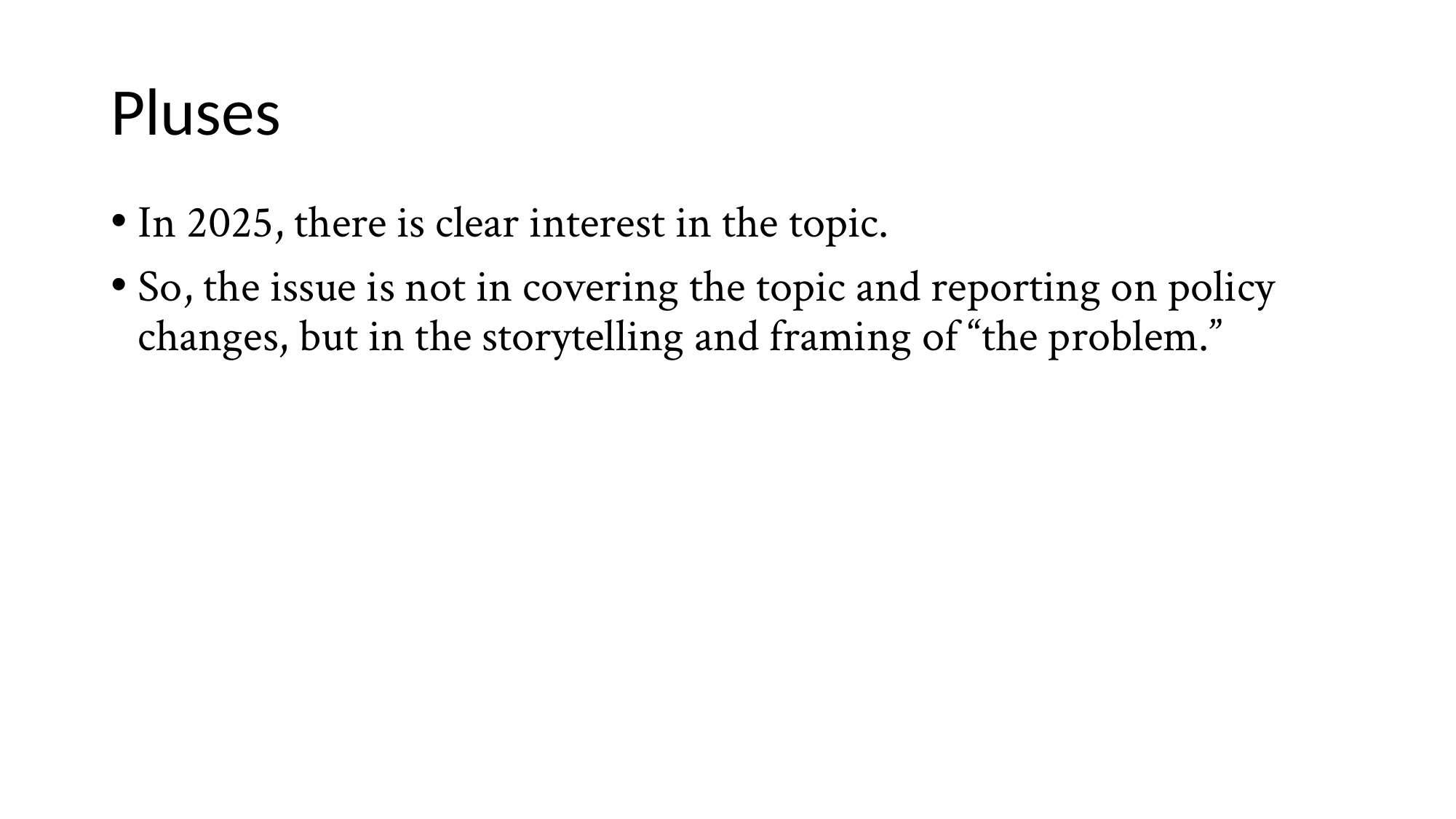

# Pluses
In 2025, there is clear interest in the topic.
So, the issue is not in covering the topic and reporting on policy changes, but in the storytelling and framing of “the problem.”